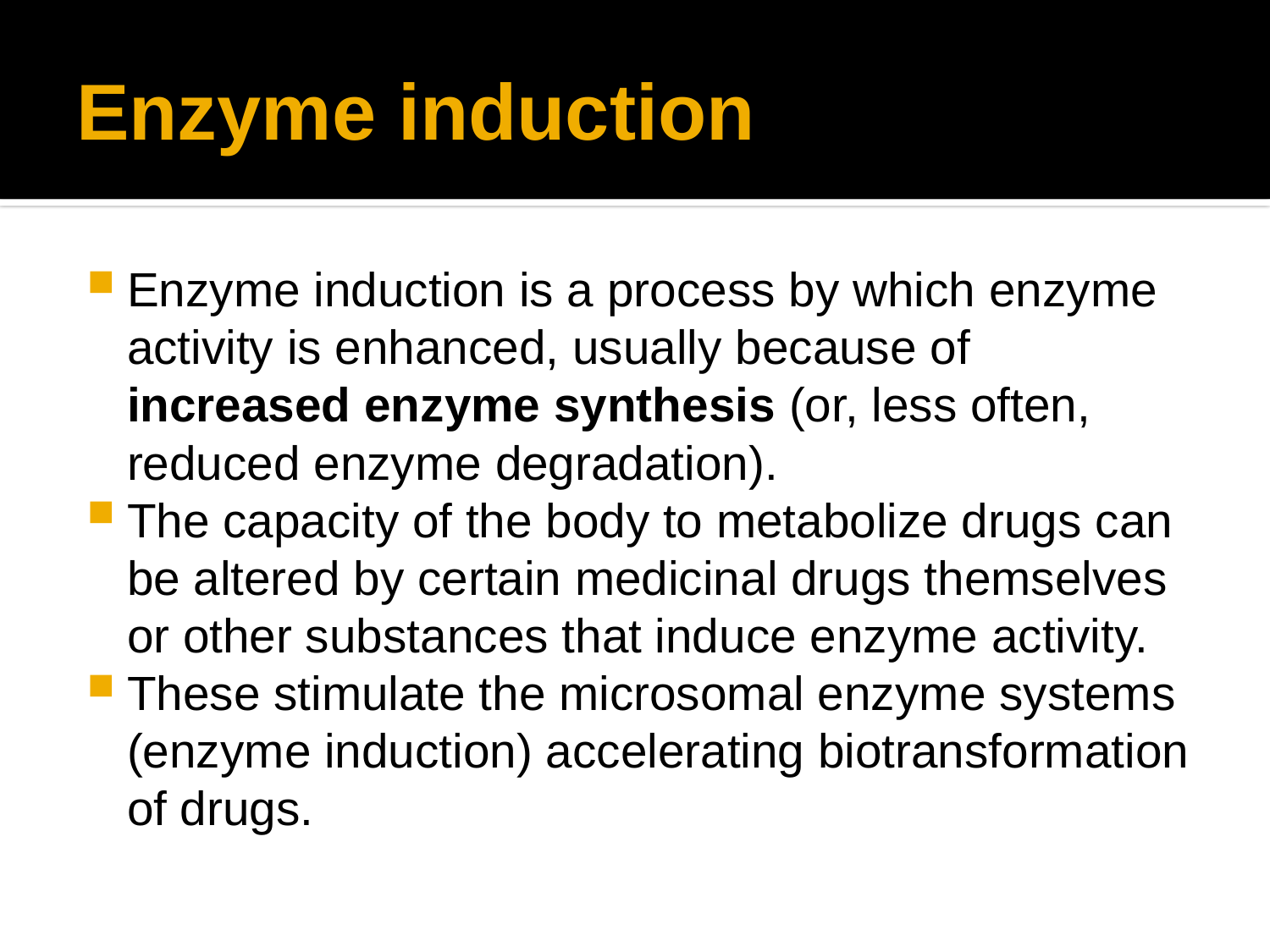

# Enzyme induction
Enzyme induction is a process by which enzyme activity is enhanced, usually because of increased enzyme synthesis (or, less often, reduced enzyme degradation).
The capacity of the body to metabolize drugs can be altered by certain medicinal drugs themselves or other substances that induce enzyme activity.
These stimulate the microsomal enzyme systems (enzyme induction) accelerating biotransformation of drugs.